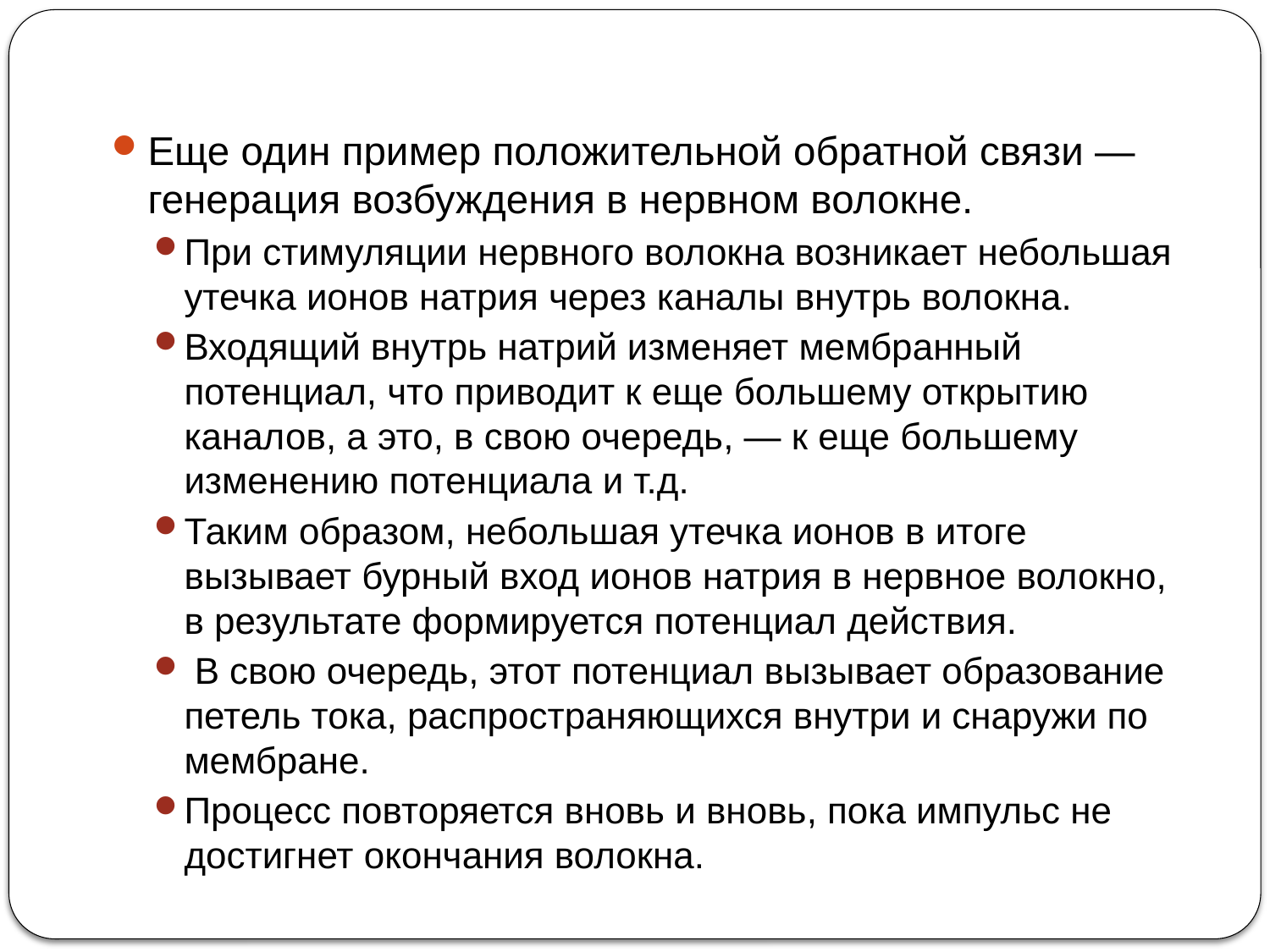

Еще один пример положительной обратной связи — генерация возбуждения в нервном волокне.
При стимуляции нервного волокна возникает небольшая утечка ионов натрия через каналы внутрь волокна.
Входящий внутрь натрий изменяет мембранный потенциал, что приводит к еще большему открытию каналов, а это, в свою очередь, — к еще большему изменению потенциала и т.д.
Таким образом, небольшая утечка ионов в итоге вызывает бурный вход ионов натрия в нервное волокно, в результате формируется потенциал действия.
 В свою очередь, этот потенциал вызывает образование петель тока, распространяющихся внутри и снаружи по мембране.
Процесс повторяется вновь и вновь, пока импульс не достигнет окончания волокна.